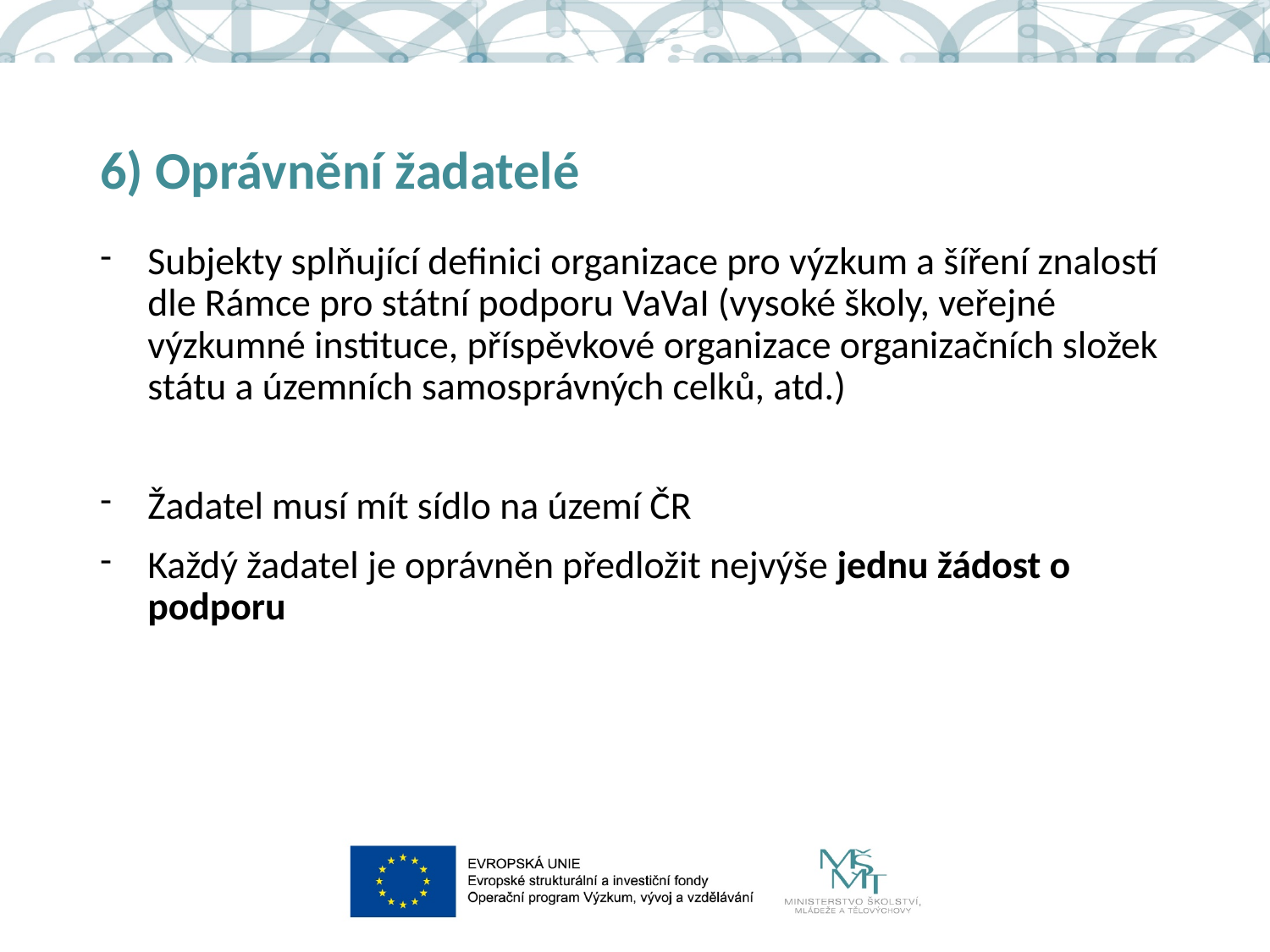

# 6) Oprávnění žadatelé
Subjekty splňující definici organizace pro výzkum a šíření znalostí dle Rámce pro státní podporu VaVaI (vysoké školy, veřejné výzkumné instituce, příspěvkové organizace organizačních složek státu a územních samosprávných celků, atd.)

Žadatel musí mít sídlo na území ČR
Každý žadatel je oprávněn předložit nejvýše jednu žádost o podporu